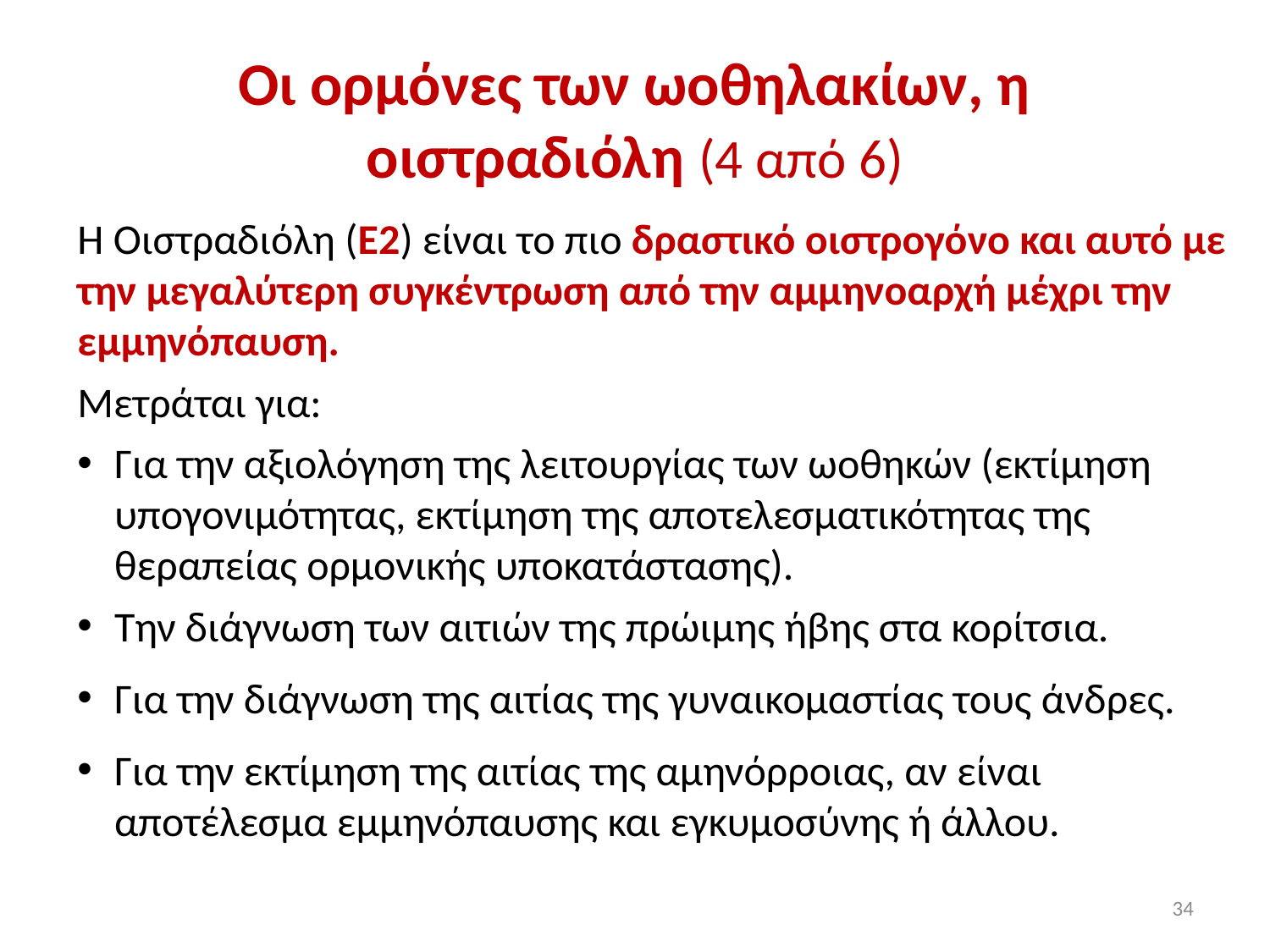

# Οι ορμόνες των ωοθηλακίων, η οιστραδιόλη (4 από 6)
Η Οιστραδιόλη (Ε2) είναι το πιο δραστικό οιστρογόνο και αυτό με την μεγαλύτερη συγκέντρωση από την αμμηνοαρχή μέχρι την εμμηνόπαυση.
Μετράται για:
Για την αξιολόγηση της λειτουργίας των ωοθηκών (εκτίμηση υπογονιμότητας, εκτίμηση της αποτελεσματικότητας της θεραπείας ορμονικής υποκατάστασης).
Την διάγνωση των αιτιών της πρώιμης ήβης στα κορίτσια.
Για την διάγνωση της αιτίας της γυναικομαστίας τους άνδρες.
Για την εκτίμηση της αιτίας της αμηνόρροιας, αν είναι αποτέλεσμα εμμηνόπαυσης και εγκυμοσύνης ή άλλου.

34